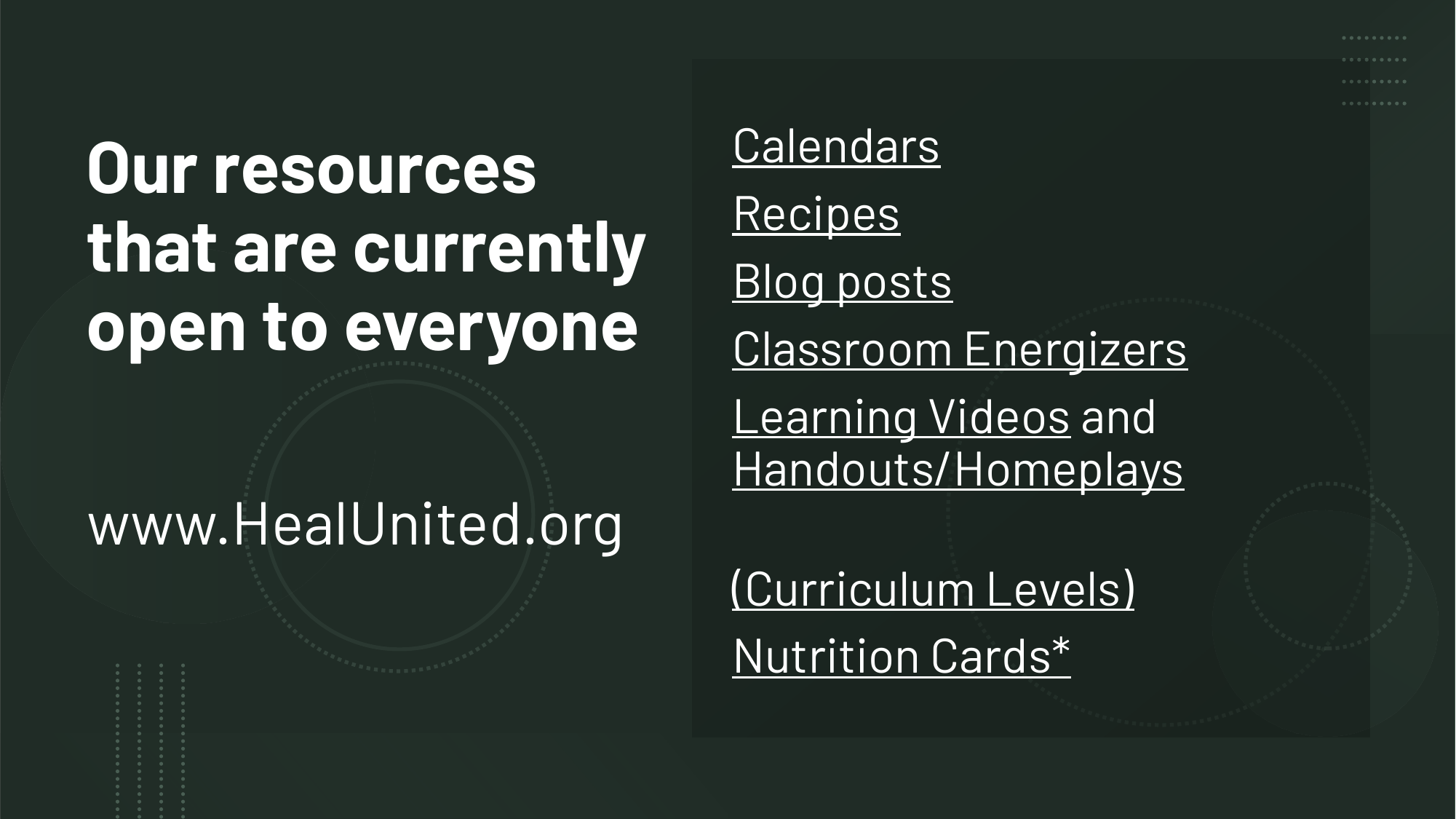

# Our resources that are currently open to everyone
Calendars
Recipes
Blog posts
Classroom Energizers
Learning Videos and Handouts/Homeplays
                       (Curriculum Levels)
Nutrition Cards*

www.HealUnited.org